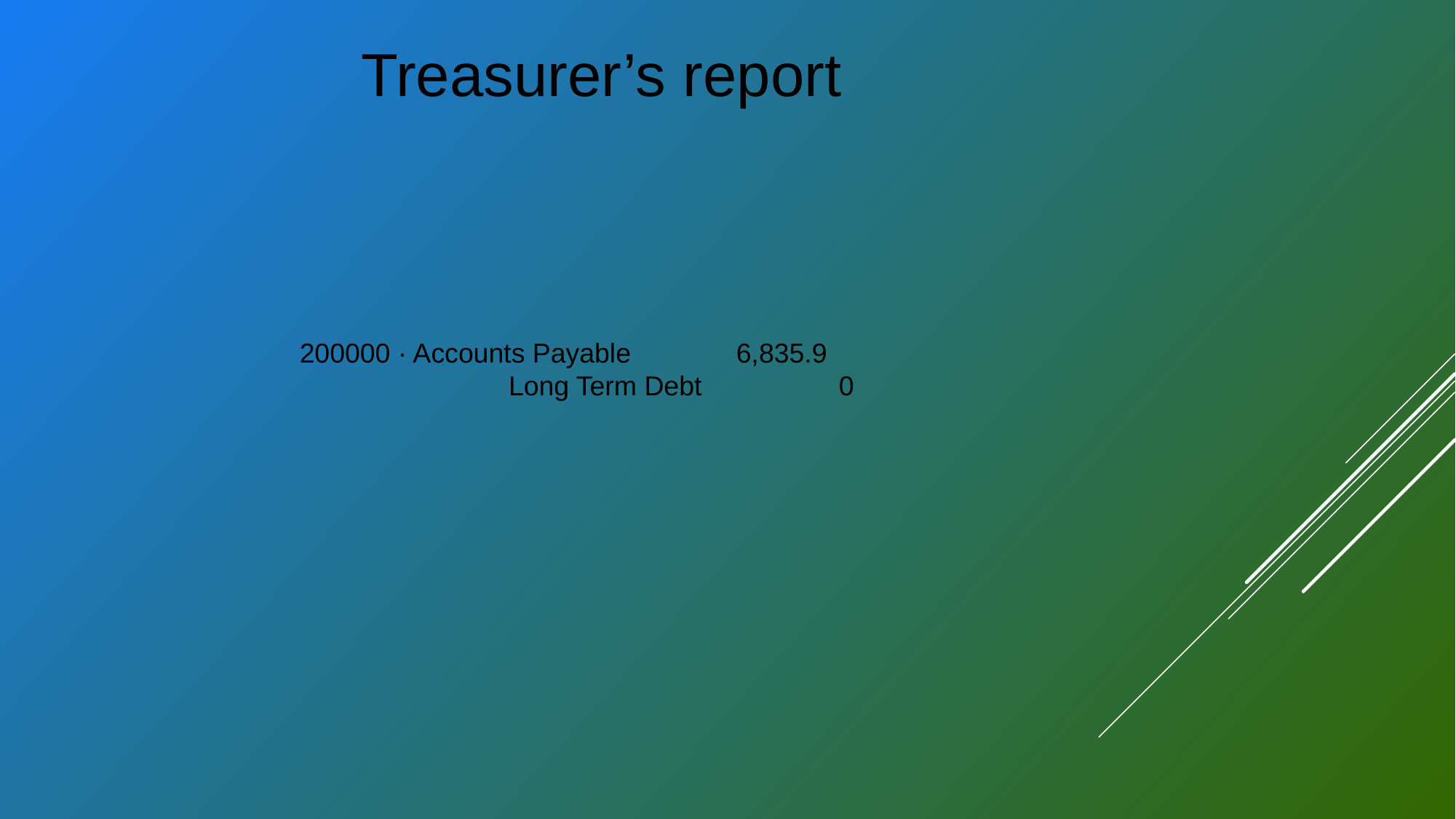

Treasurer’s report
200000 · Accounts Payable 	6,835.9
Long Term Debt                  0